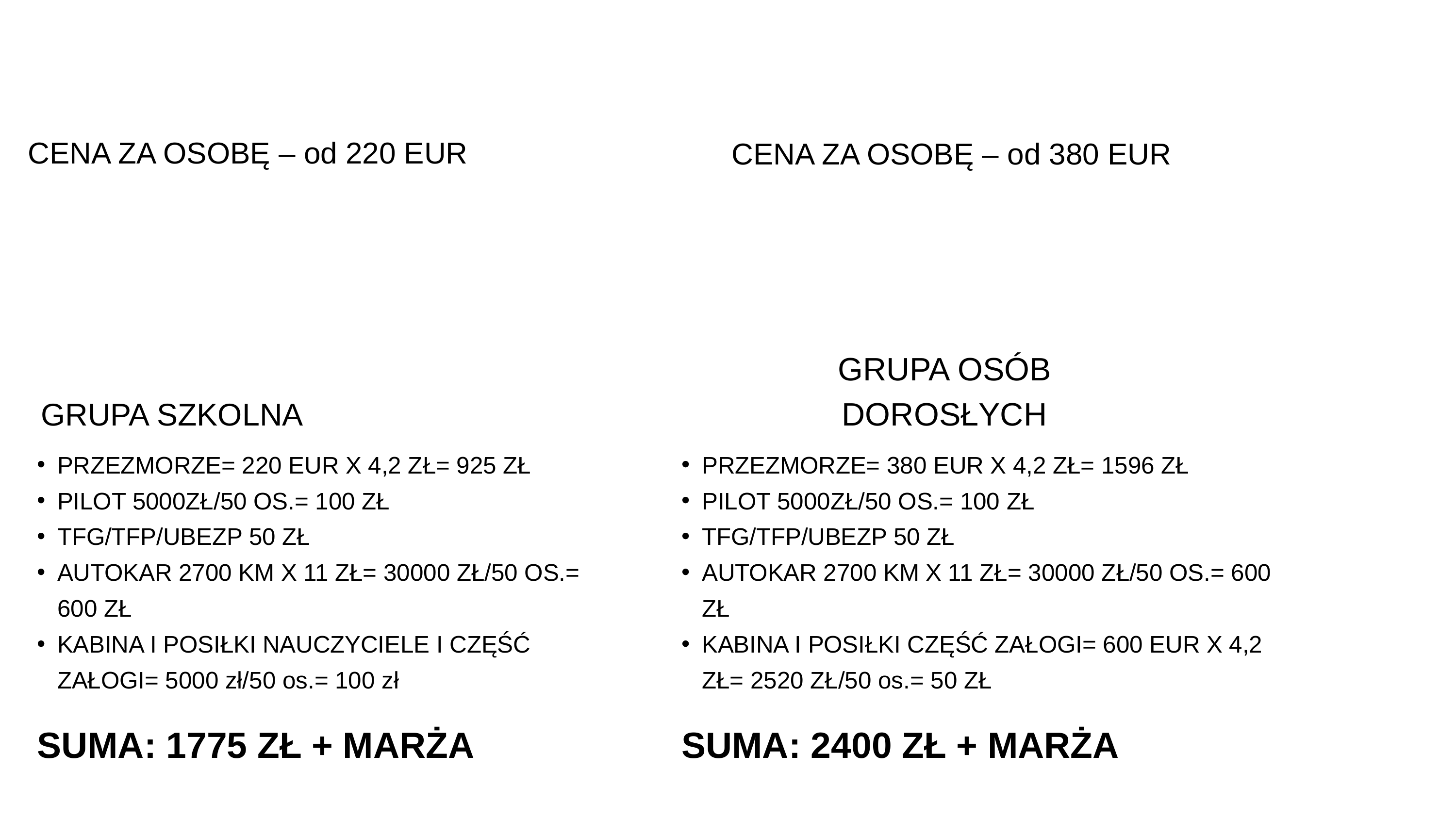

CENA ZA OSOBĘ – od 220 EUR

CENA ZA OSOBĘ – od 380 EUR

GRUPA OSÓB DOROSŁYCH
GRUPA SZKOLNA
PRZEZMORZE= 220 EUR X 4,2 ZŁ= 925 ZŁ
PILOT 5000ZŁ/50 OS.= 100 ZŁ
TFG/TFP/UBEZP 50 ZŁ
AUTOKAR 2700 KM X 11 ZŁ= 30000 ZŁ/50 OS.= 600 ZŁ
KABINA I POSIŁKI NAUCZYCIELE I CZĘŚĆ ZAŁOGI= 5000 zł/50 os.= 100 zł

SUMA: 1775 ZŁ + MARŻA

PRZEZMORZE= 380 EUR X 4,2 ZŁ= 1596 ZŁ
PILOT 5000ZŁ/50 OS.= 100 ZŁ
TFG/TFP/UBEZP 50 ZŁ
AUTOKAR 2700 KM X 11 ZŁ= 30000 ZŁ/50 OS.= 600 ZŁ
KABINA I POSIŁKI CZĘŚĆ ZAŁOGI= 600 EUR X 4,2 ZŁ= 2520 ZŁ/50 os.= 50 ZŁ

SUMA: 2400 ZŁ + MARŻA